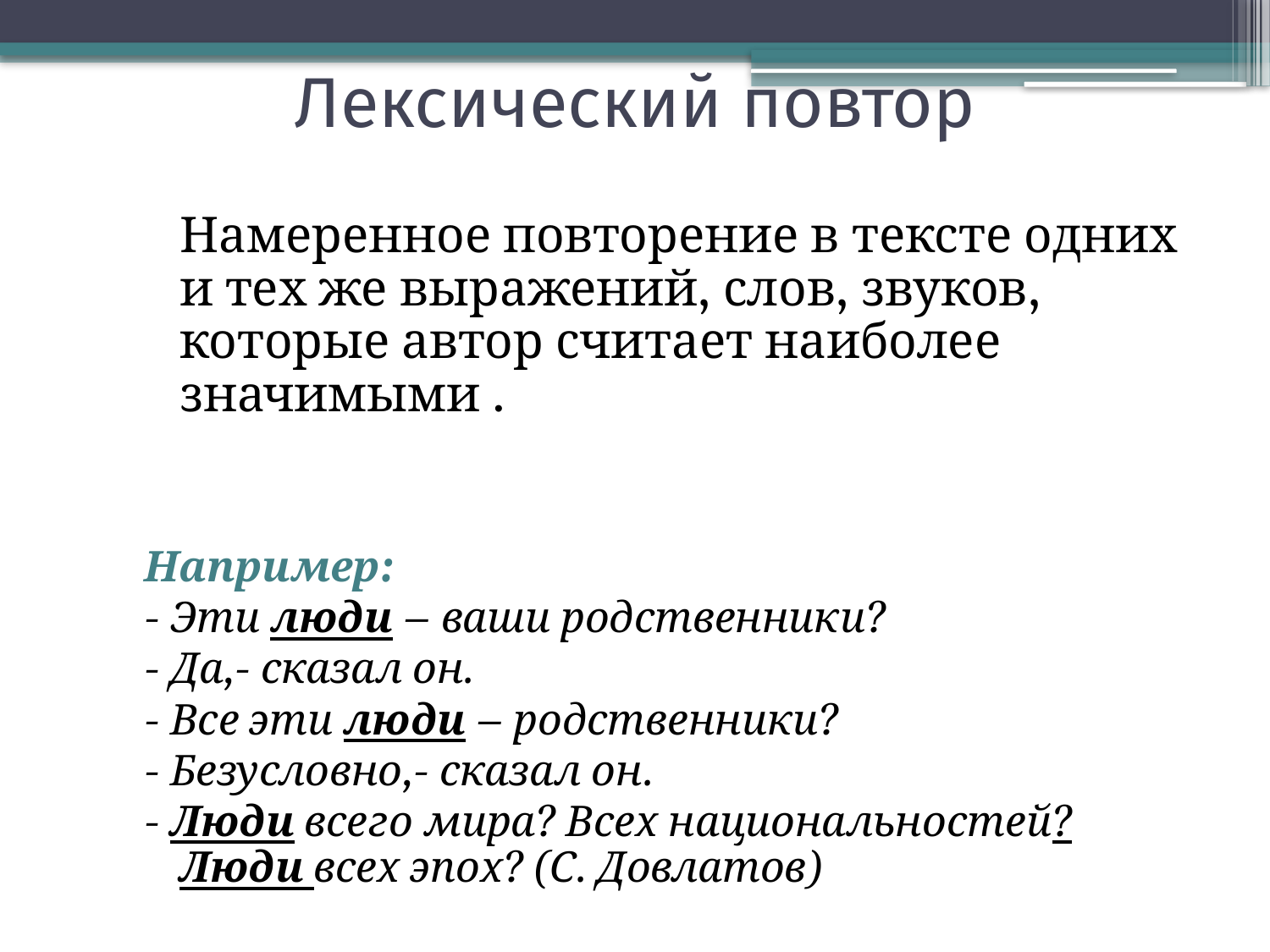

# Лексический повтор

   Намеренное повторение в тексте одних и тех же выражений, слов, звуков, которые автор считает наиболее значимыми .

Например:
- Эти люди – ваши родственники?
- Да,- сказал он.
- Все эти люди – родственники?
- Безусловно,- сказал он.
- Люди всего мира? Всех национальностей? Люди всех эпох? (С. Довлатов)